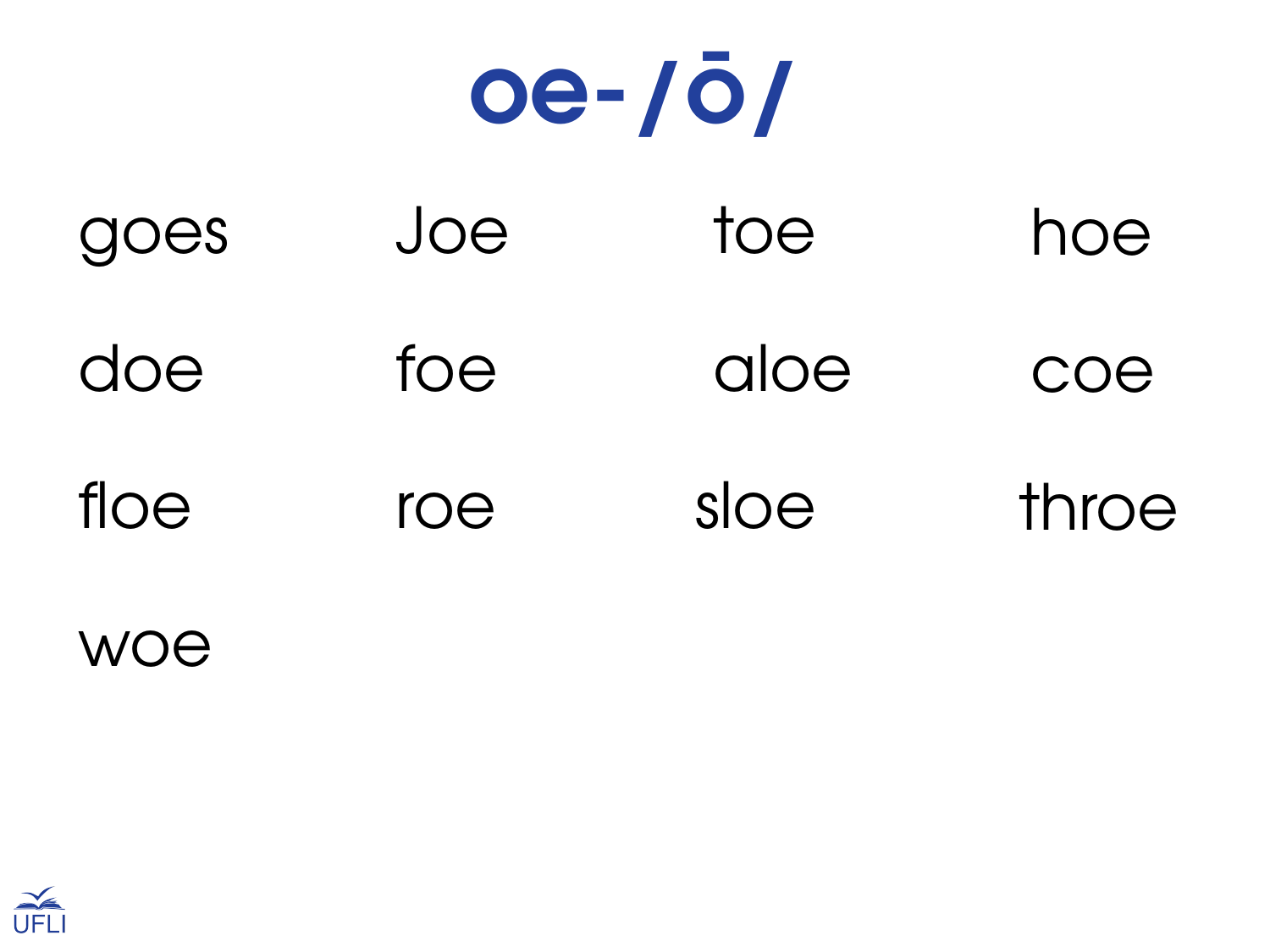

oe-/ō/
goes
Joe
toe
hoe
doe
foe
aloe
coe
floe
roe
sloe
throe
woe